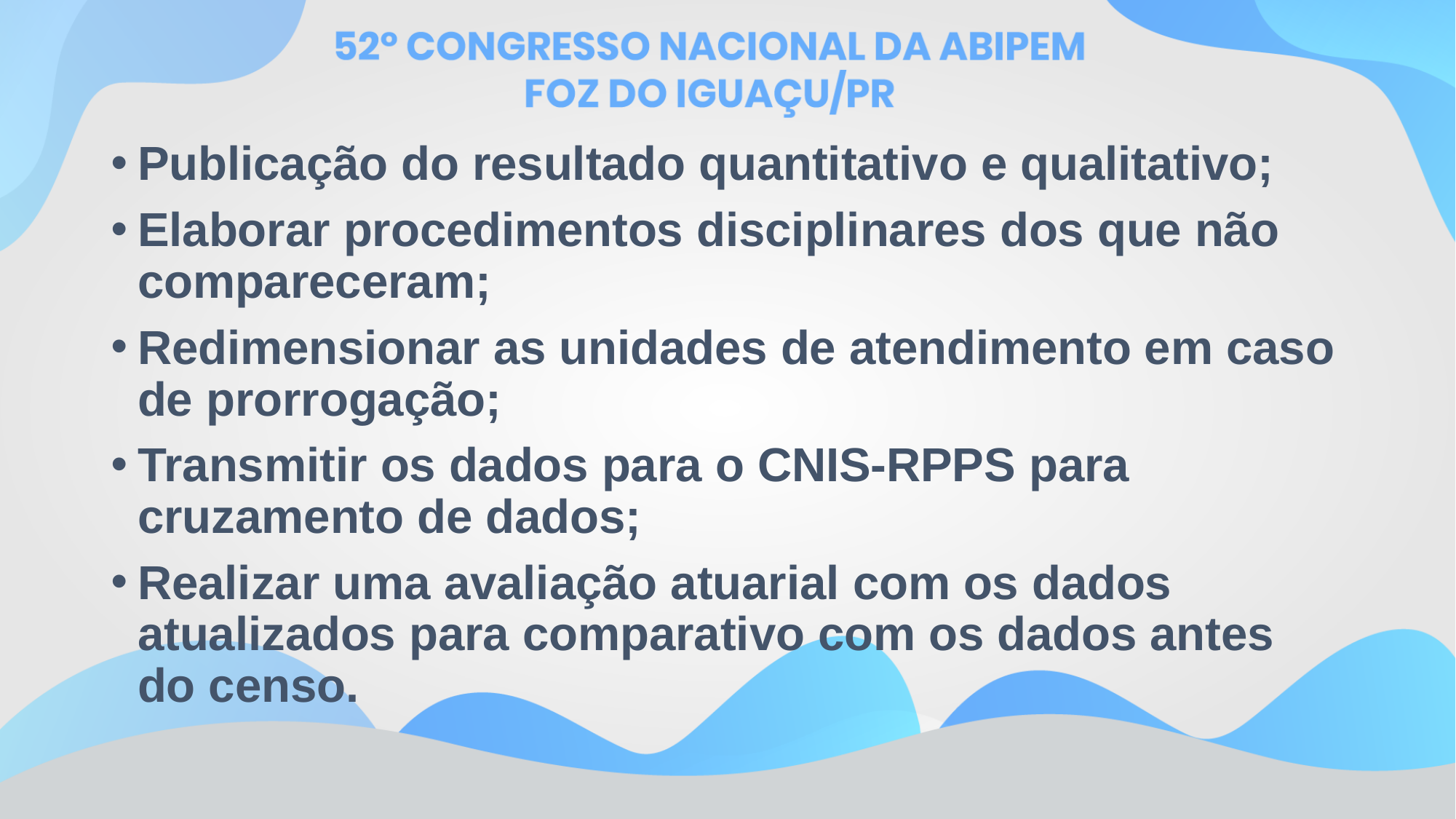

Publicação do resultado quantitativo e qualitativo;
Elaborar procedimentos disciplinares dos que não compareceram;
Redimensionar as unidades de atendimento em caso de prorrogação;
Transmitir os dados para o CNIS-RPPS para cruzamento de dados;
Realizar uma avaliação atuarial com os dados atualizados para comparativo com os dados antes do censo.